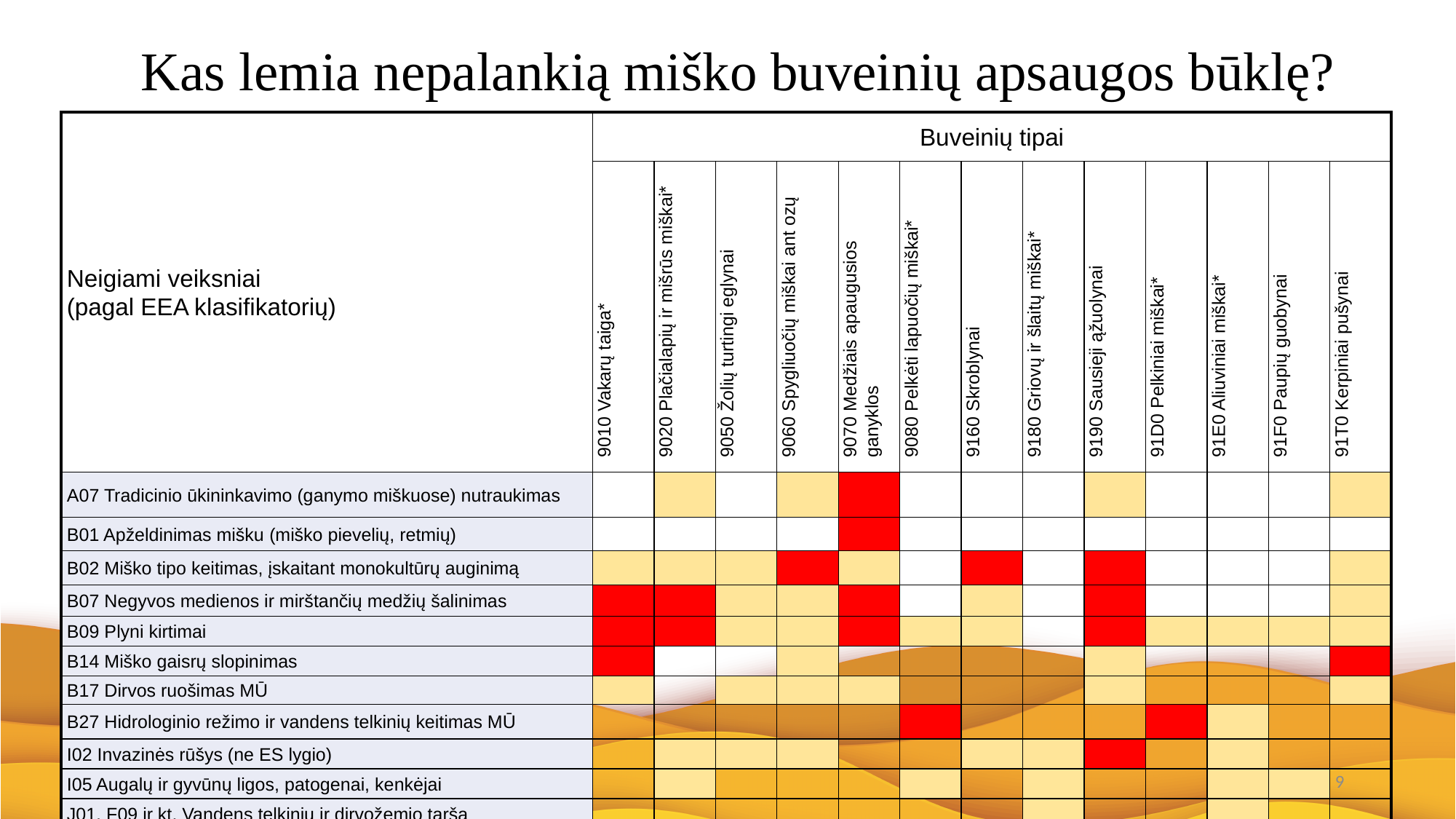

# Kas lemia nepalankią miško buveinių apsaugos būklę?
| Neigiami veiksniai (pagal EEA klasifikatorių) | Buveinių tipai |  |  |  |  |  |  |  |  |  |  |  |  |
| --- | --- | --- | --- | --- | --- | --- | --- | --- | --- | --- | --- | --- | --- |
|  | 9010 Vakarų taiga\* | 9020 Plačialapių ir mišrūs miškai\* | 9050 Žolių turtingi eglynai | 9060 Spygliuočių miškai ant ozų | 9070 Medžiais apaugusios ganyklos | 9080 Pelkėti lapuočių miškai\* | 9160 Skroblynai | 9180 Griovų ir šlaitų miškai\* | 9190 Sausieji ąžuolynai | 91D0 Pelkiniai miškai\* | 91E0 Aliuviniai miškai\* | 91F0 Paupių guobynai | 91T0 Kerpiniai pušynai |
| A07 Tradicinio ūkininkavimo (ganymo miškuose) nutraukimas |  |  |  |  |  |  |  |  |  |  |  |  |  |
| B01 Apželdinimas mišku (miško pievelių, retmių) |  |  |  |  |  |  |  |  |  |  |  |  |  |
| B02 Miško tipo keitimas, įskaitant monokultūrų auginimą |  |  |  |  |  |  |  |  |  |  |  |  |  |
| B07 Negyvos medienos ir mirštančių medžių šalinimas |  |  |  |  |  |  |  |  |  |  |  |  |  |
| B09 Plyni kirtimai |  |  |  |  |  |  |  |  |  |  |  |  |  |
| B14 Miško gaisrų slopinimas |  |  |  |  |  |  |  |  |  |  |  |  |  |
| B17 Dirvos ruošimas MŪ |  |  |  |  |  |  |  |  |  |  |  |  |  |
| B27 Hidrologinio režimo ir vandens telkinių keitimas MŪ |  |  |  |  |  |  |  |  |  |  |  |  |  |
| I02 Invazinės rūšys (ne ES lygio) |  |  |  |  |  |  |  |  |  |  |  |  |  |
| I05 Augalų ir gyvūnų ligos, patogenai, kenkėjai |  |  |  |  |  |  |  |  |  |  |  |  |  |
| J01, F09 ir kt. Vandens telkinių ir dirvožemio tarša |  |  |  |  |  |  |  |  |  |  |  |  |  |
| N02 Sausros ir kritulių mažėjimas |  |  |  |  |  |  |  |  |  |  |  |  |  |

9